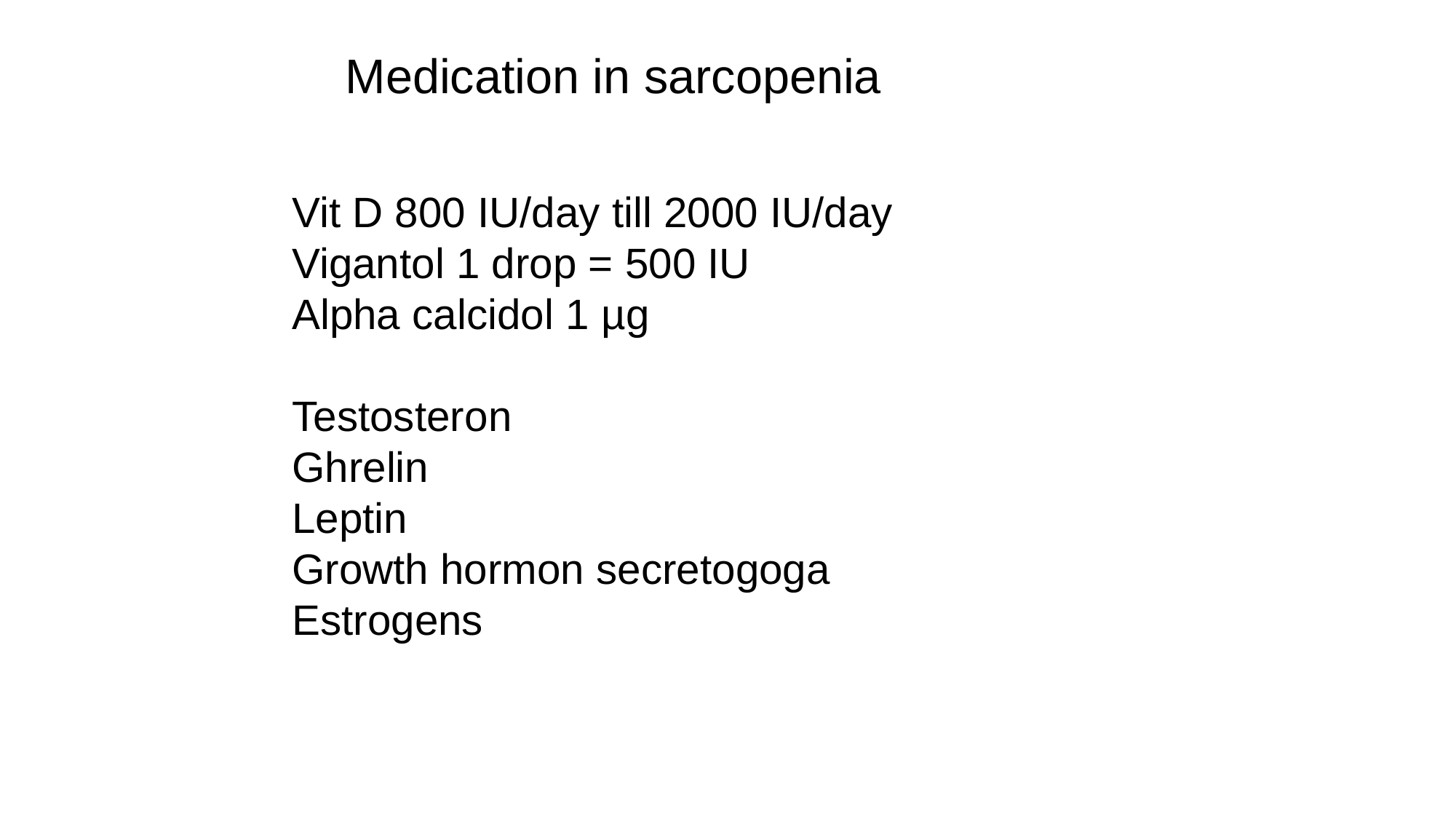

Medication in sarcopenia
Vit D 800 IU/day till 2000 IU/day
Vigantol 1 drop = 500 IU
Alpha calcidol 1 µg

Testosteron
Ghrelin
Leptin
Growth hormon secretogoga
Estrogens